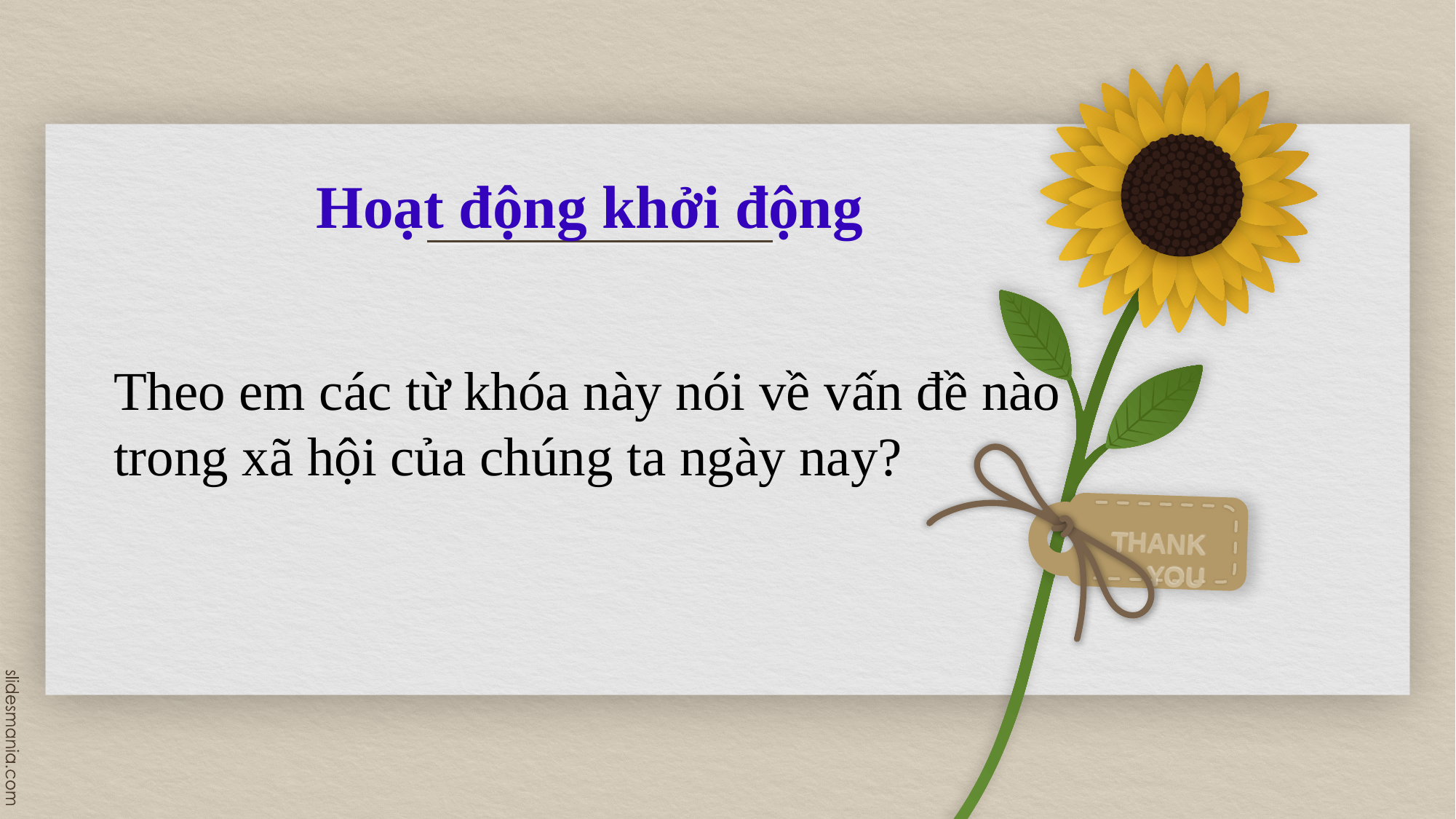

THANK YOU

Hoạt động khởi động
Theo em các từ khóa này nói về vấn đề nào trong xã hội của chúng ta ngày nay?